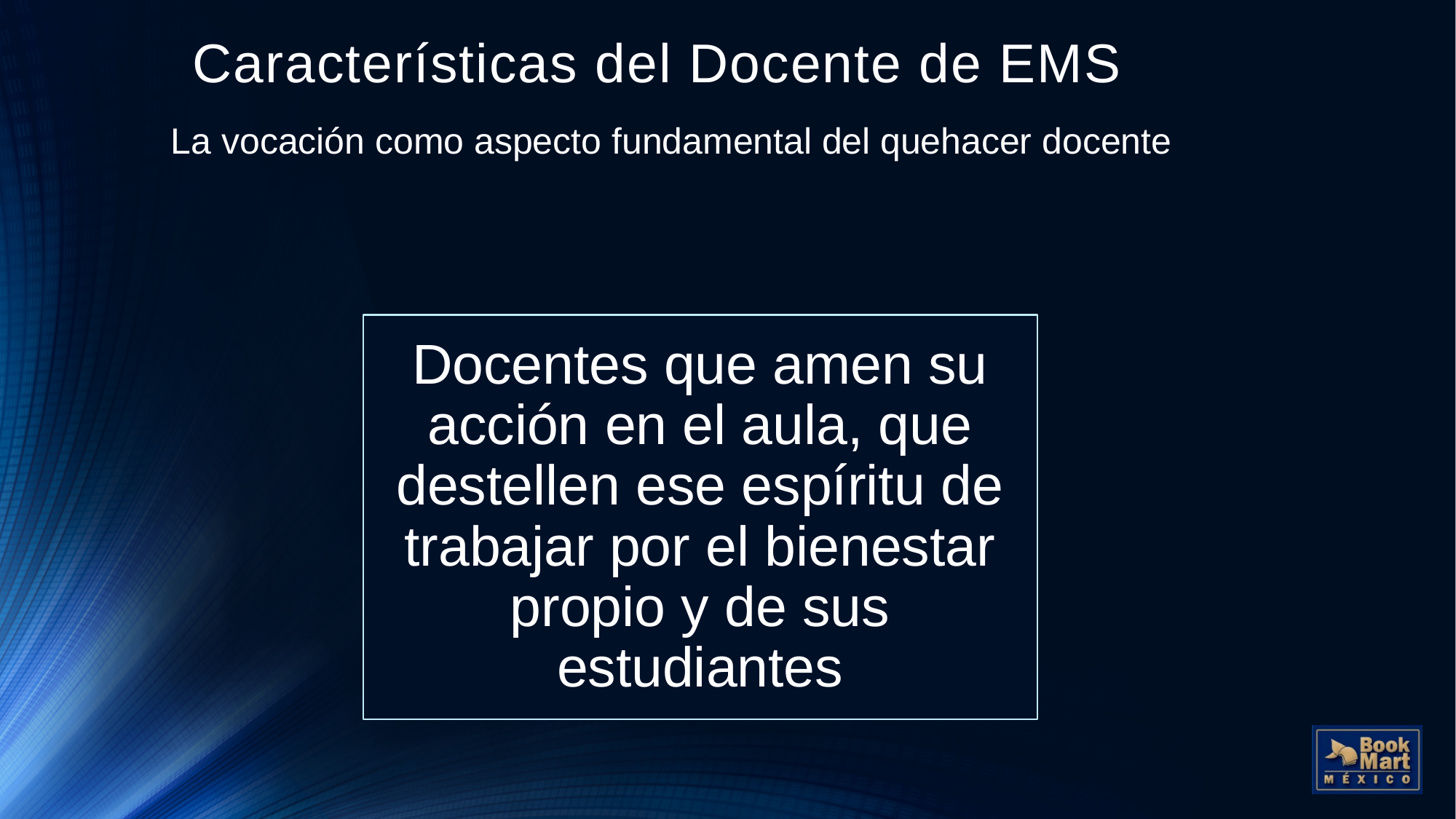

# Características del Docente de EMS
La vocación como aspecto fundamental del quehacer docente

Docentes que amen su acción en el aula, que destellen ese espíritu de trabajar por el bienestar propio y de sus estudiantes